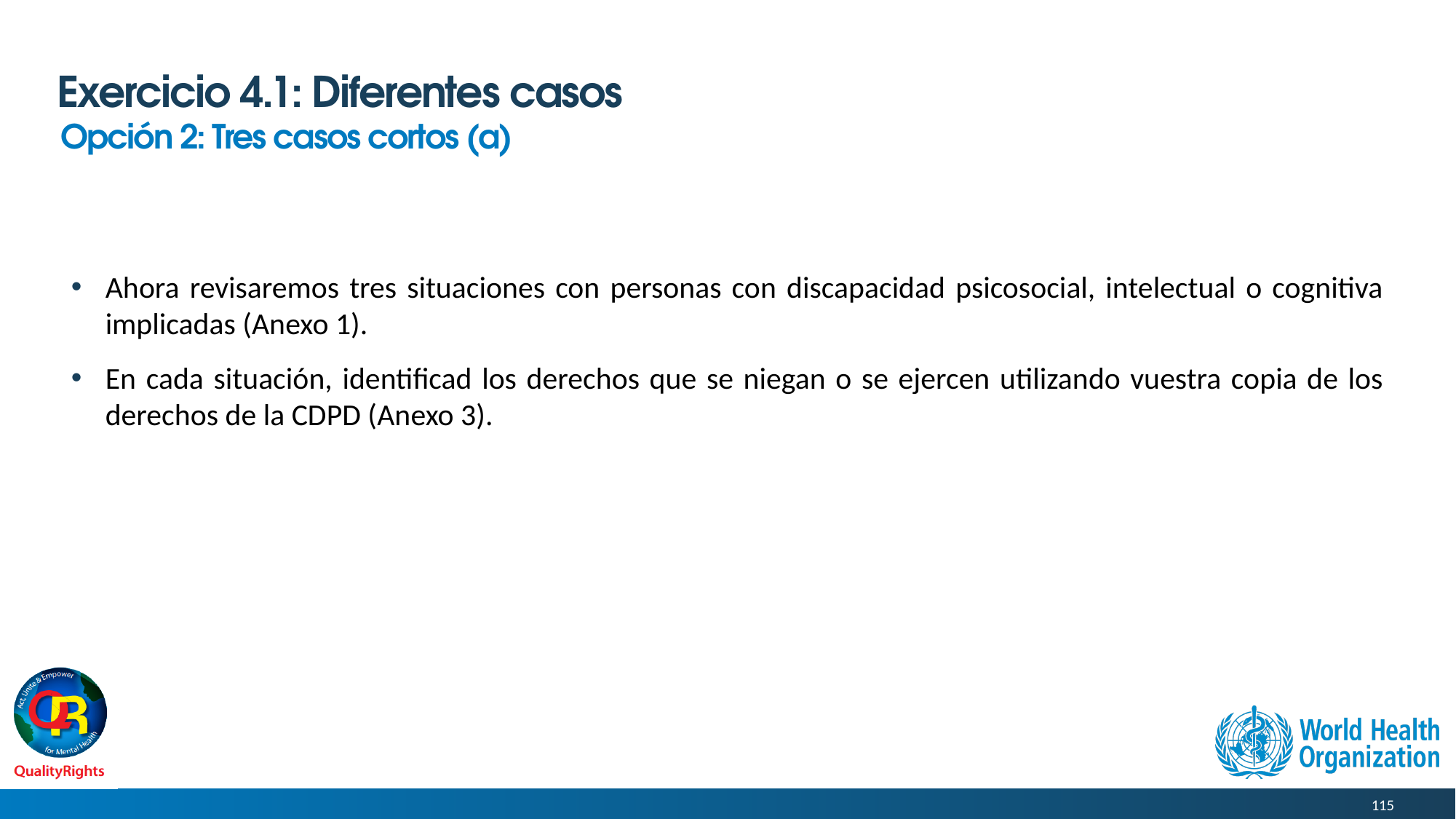

# Exercicio 4.1: Diferentes casos
Opción 2: Tres casos cortos (a)

Ahora revisaremos tres situaciones con personas con discapacidad psicosocial, intelectual o cognitiva implicadas (Anexo 1).
En cada situación, identificad los derechos que se niegan o se ejercen utilizando vuestra copia de los derechos de la CDPD (Anexo 3).